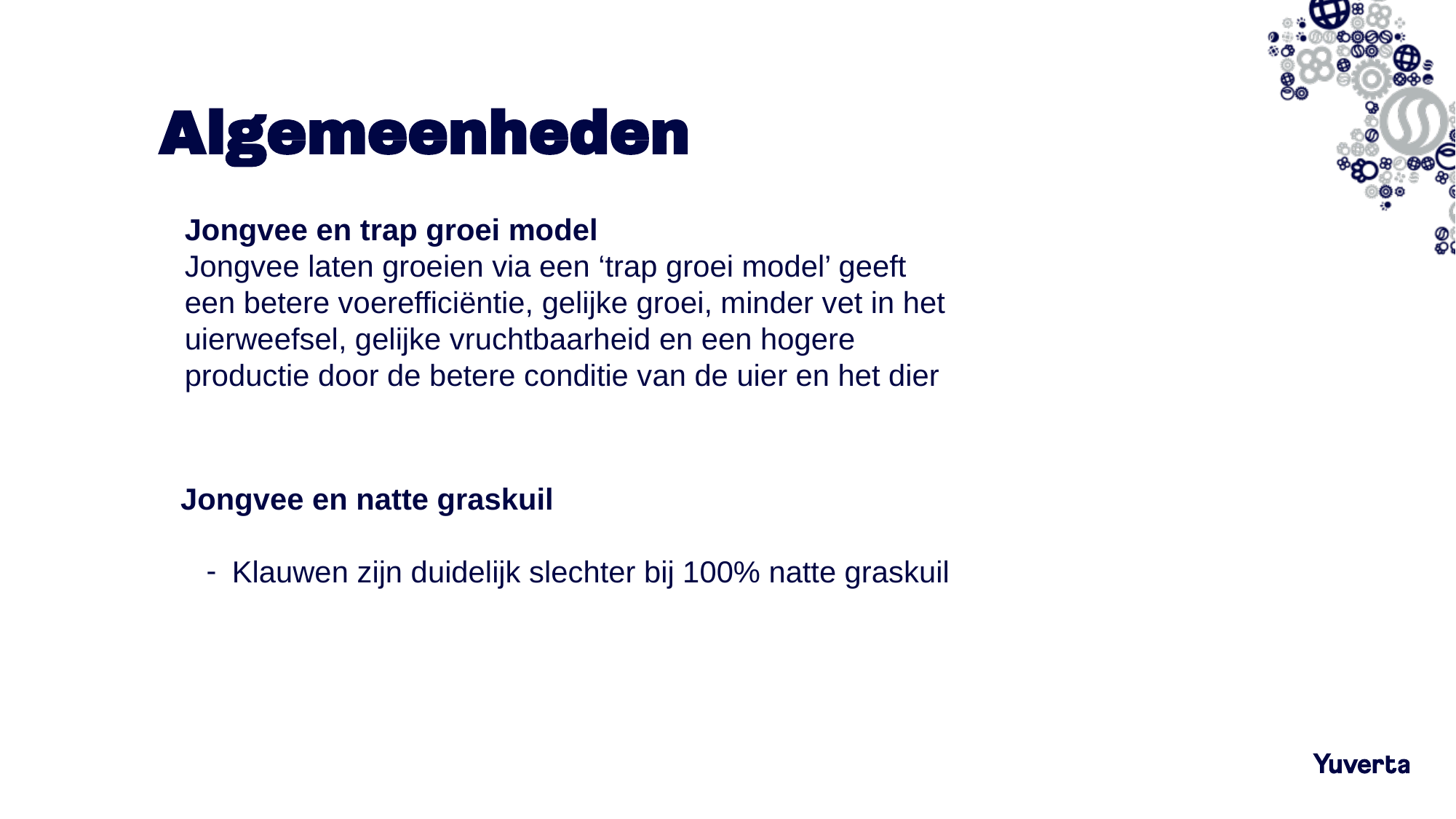

# Algemeenheden
Jongvee en trap groei model
Jongvee laten groeien via een ‘trap groei model’ geeft een betere voerefficiëntie, gelijke groei, minder vet in het uierweefsel, gelijke vruchtbaarheid en een hogere productie door de betere conditie van de uier en het dier
Jongvee en natte graskuil

Klauwen zijn duidelijk slechter bij 100% natte graskuil